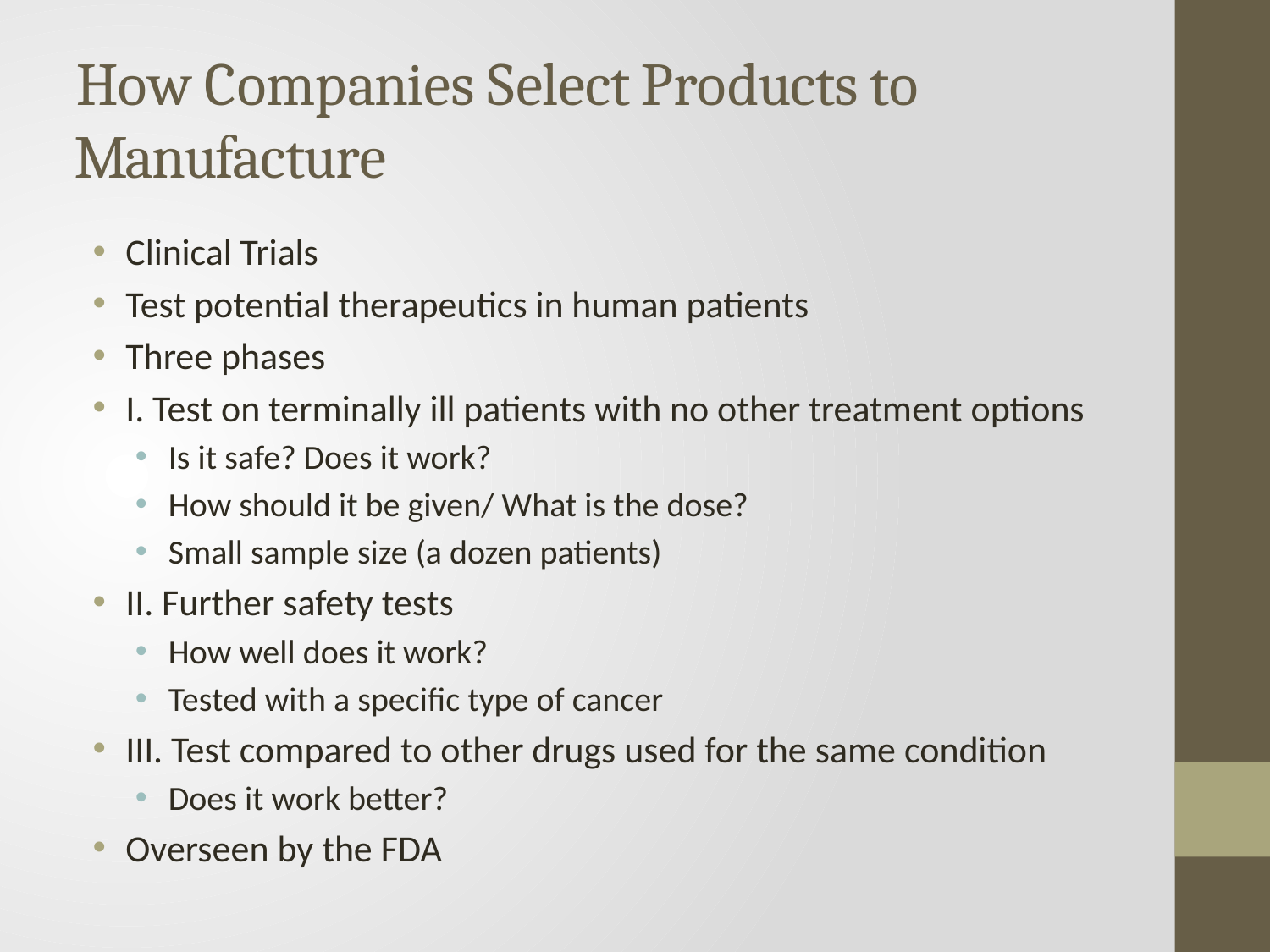

# How Companies Select Products to Manufacture
Clinical Trials
Test potential therapeutics in human patients
Three phases
I. Test on terminally ill patients with no other treatment options
Is it safe? Does it work?
How should it be given/ What is the dose?
Small sample size (a dozen patients)
II. Further safety tests
How well does it work?
Tested with a specific type of cancer
III. Test compared to other drugs used for the same condition
Does it work better?
Overseen by the FDA